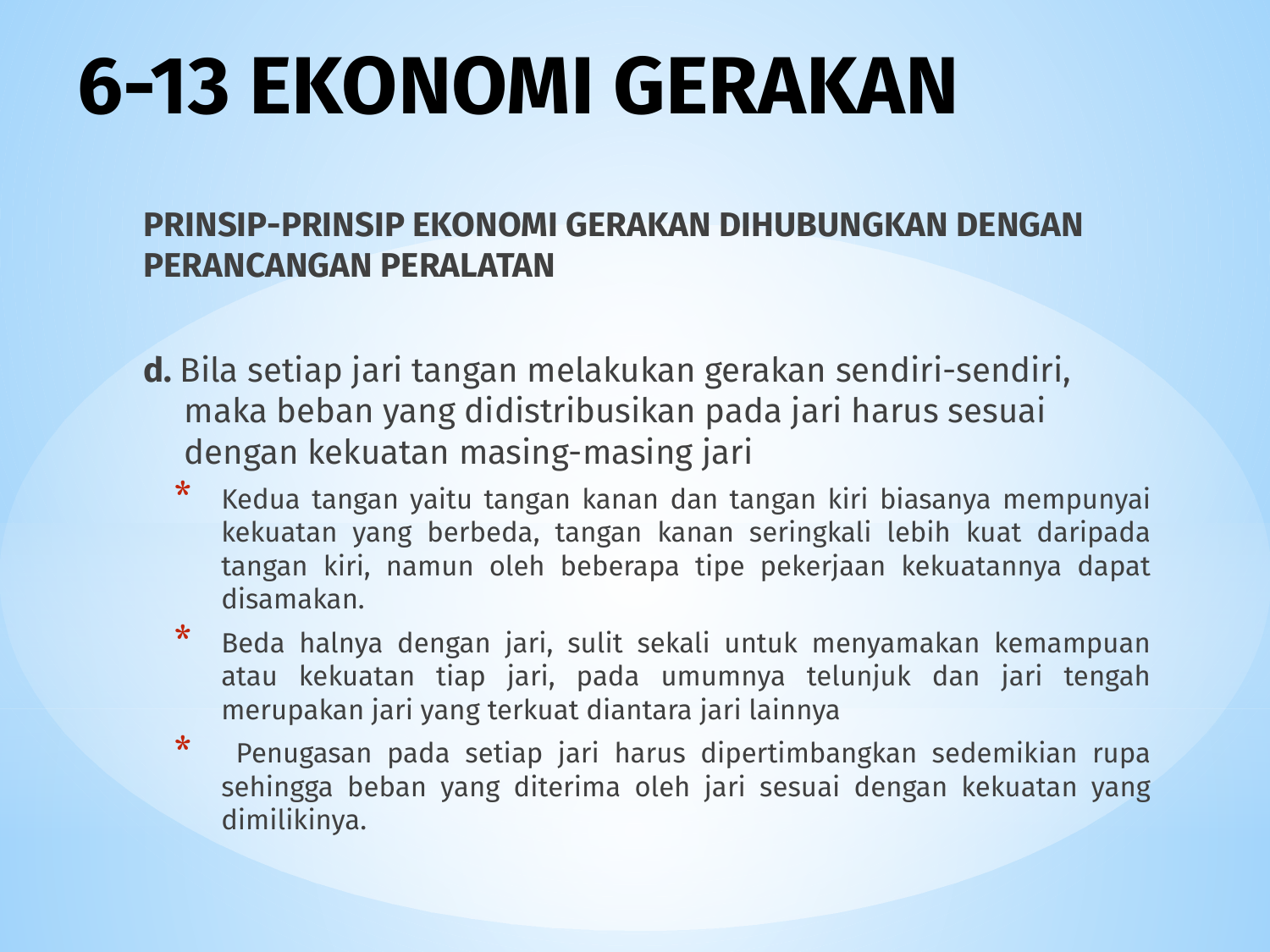

# 6-13 EKONOMI GERAKAN
PRINSIP-PRINSIP EKONOMI GERAKAN DIHUBUNGKAN DENGAN PERANCANGAN PERALATAN

d. Bila setiap jari tangan melakukan gerakan sendiri-sendiri, maka beban yang didistribusikan pada jari harus sesuai dengan kekuatan masing-masing jari
Kedua tangan yaitu tangan kanan dan tangan kiri biasanya mempunyai kekuatan yang berbeda, tangan kanan seringkali lebih kuat daripada tangan kiri, namun oleh beberapa tipe pekerjaan kekuatannya dapat disamakan.
Beda halnya dengan jari, sulit sekali untuk menyamakan kemampuan atau kekuatan tiap jari, pada umumnya telunjuk dan jari tengah merupakan jari yang terkuat diantara jari lainnya
 Penugasan pada setiap jari harus dipertimbangkan sedemikian rupa sehingga beban yang diterima oleh jari sesuai dengan kekuatan yang dimilikinya.